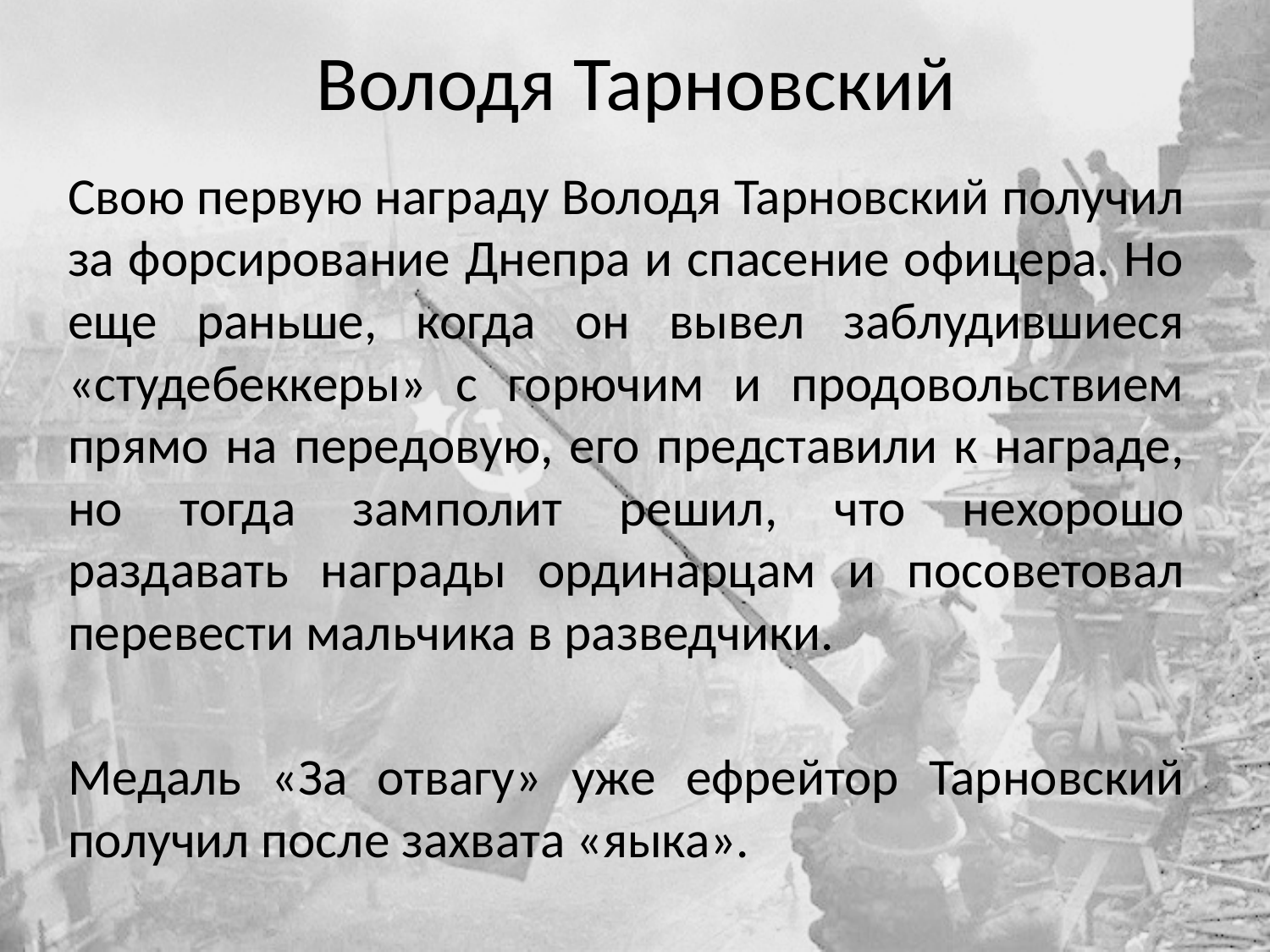

# Володя Тарновский
Свою первую награду Володя Тарновский получил за форсирование Днепра и спасение офицера. Но еще раньше, когда он вывел заблудившиеся «студебеккеры» с горючим и продовольствием прямо на передовую, его представили к награде, но тогда замполит решил, что нехорошо раздавать награды ординарцам и посоветовал перевести мальчика в разведчики.

Медаль «За отвагу» уже ефрейтор Тарновский получил после захвата «яыка».